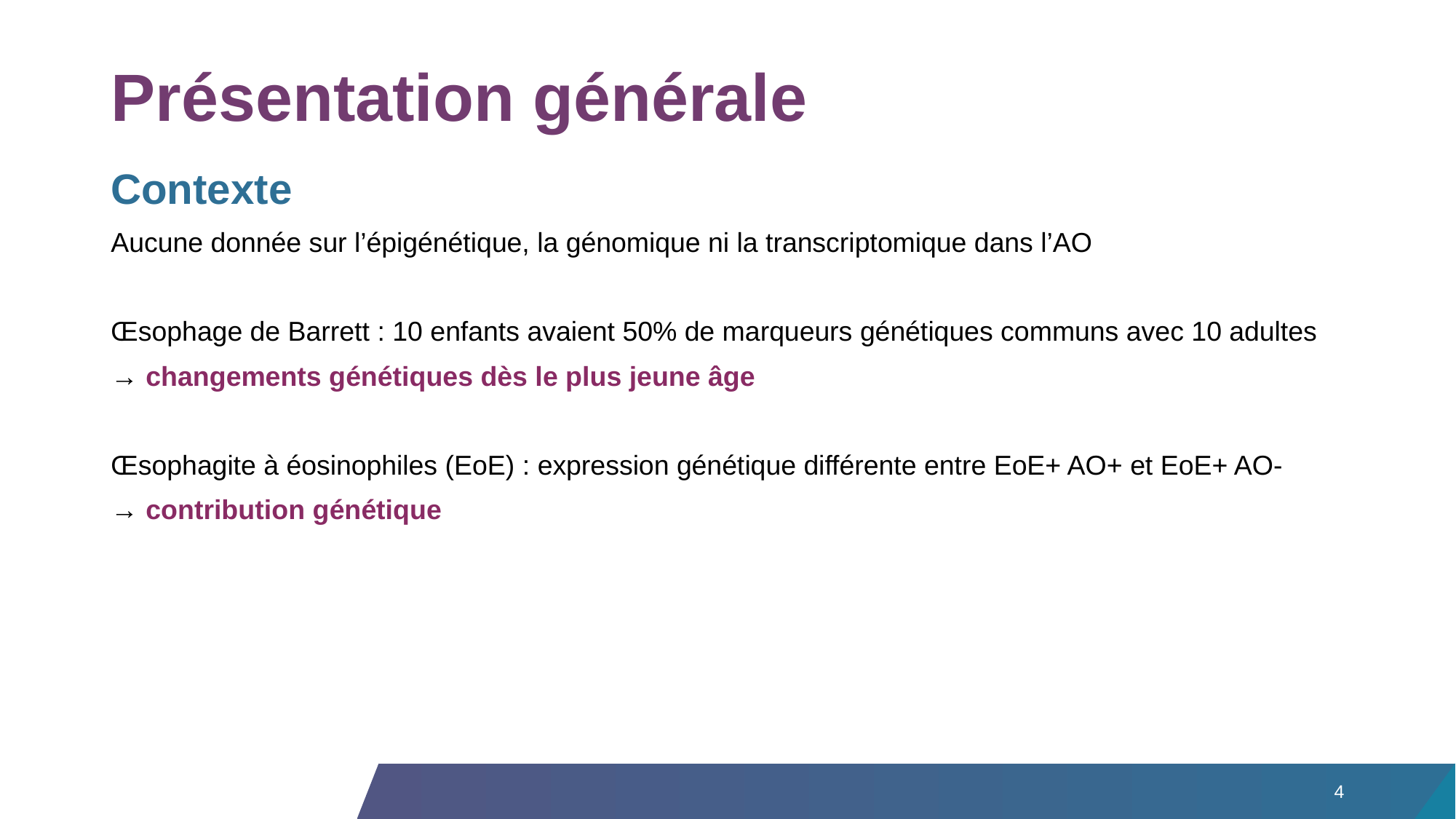

# Présentation générale
Contexte
Aucune donnée sur l’épigénétique, la génomique ni la transcriptomique dans l’AO

Œsophage de Barrett : 10 enfants avaient 50% de marqueurs génétiques communs avec 10 adultes
→ changements génétiques dès le plus jeune âge

Œsophagite à éosinophiles (EoE) : expression génétique différente entre EoE+ AO+ et EoE+ AO-
→ contribution génétique

4